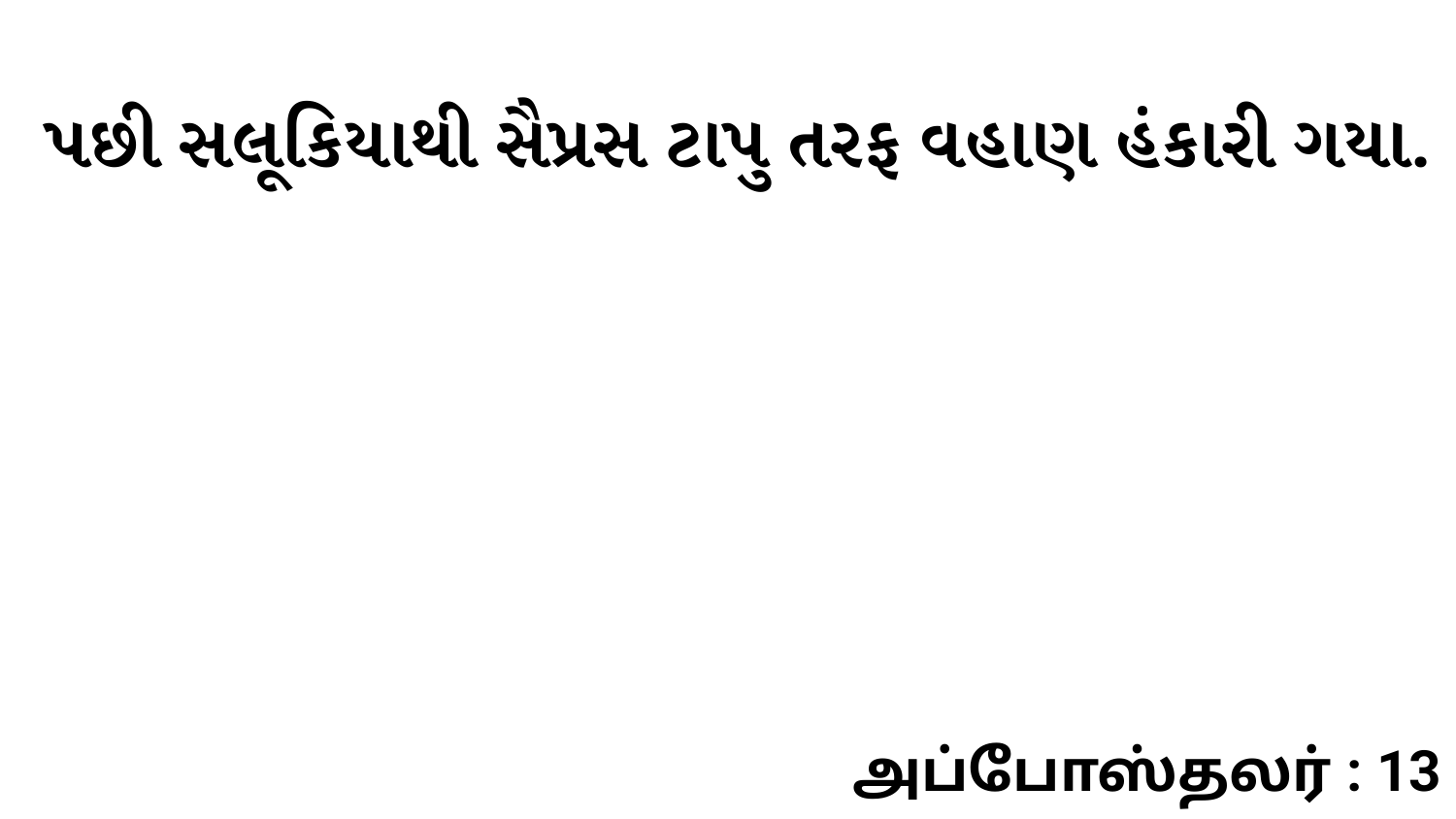

પછી સલૂકિયાથી સૈપ્રસ ટાપુ તરફ વહાણ હંકારી ગયા.
அப்போஸ்தலர் : 13